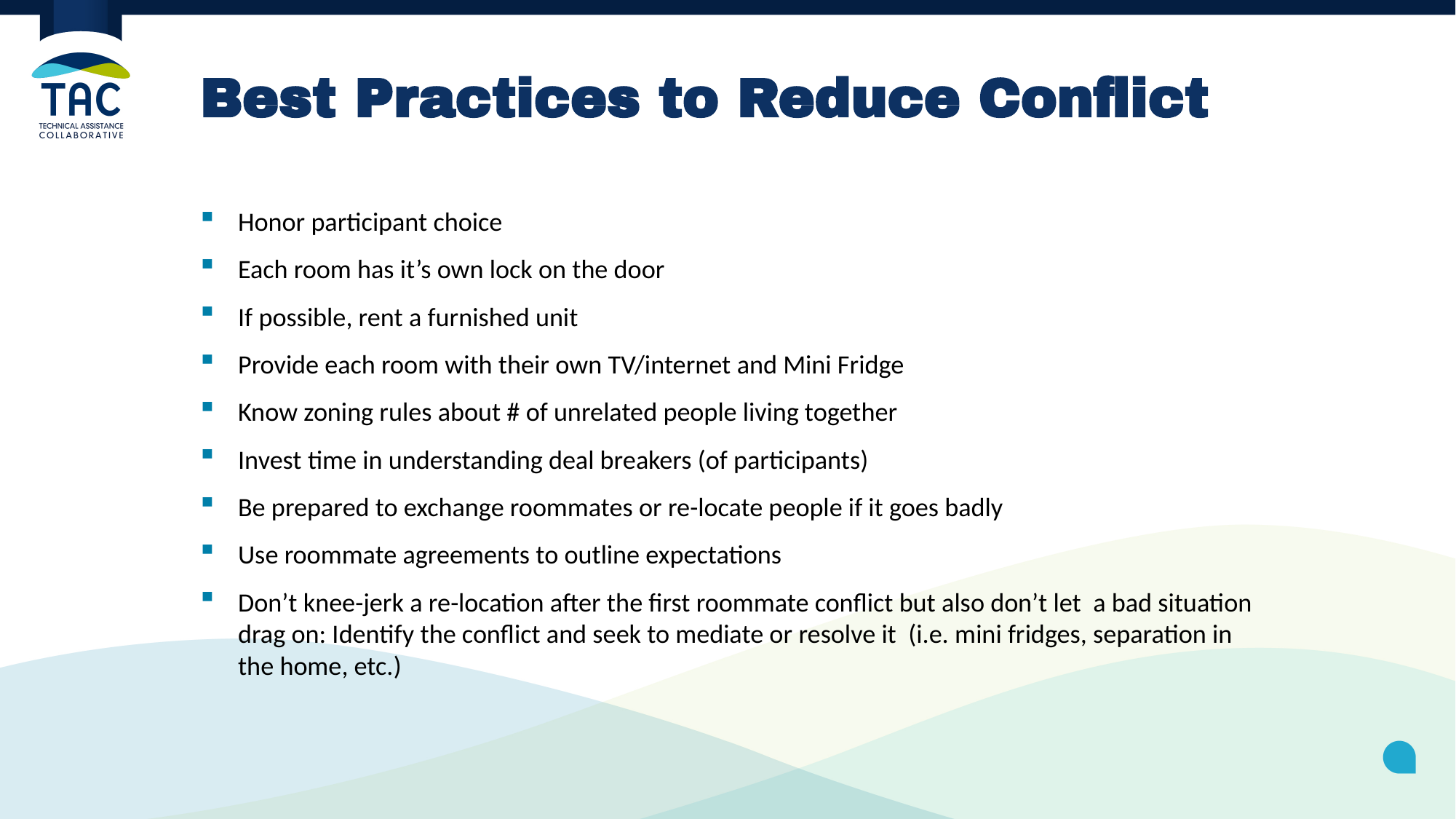

# Best Practices to Reduce Conflict

Honor participant choice
Each room has it’s own lock on the door
If possible, rent a furnished unit
Provide each room with their own TV/internet and Mini Fridge
Know zoning rules about # of unrelated people living together
Invest time in understanding deal breakers (of participants)
Be prepared to exchange roommates or re-locate people if it goes badly
Use roommate agreements to outline expectations
Don’t knee-jerk a re-location after the first roommate conflict but also don’t let  a bad situation drag on: Identify the conflict and seek to mediate or resolve it  (i.e. mini fridges, separation in the home, etc.)